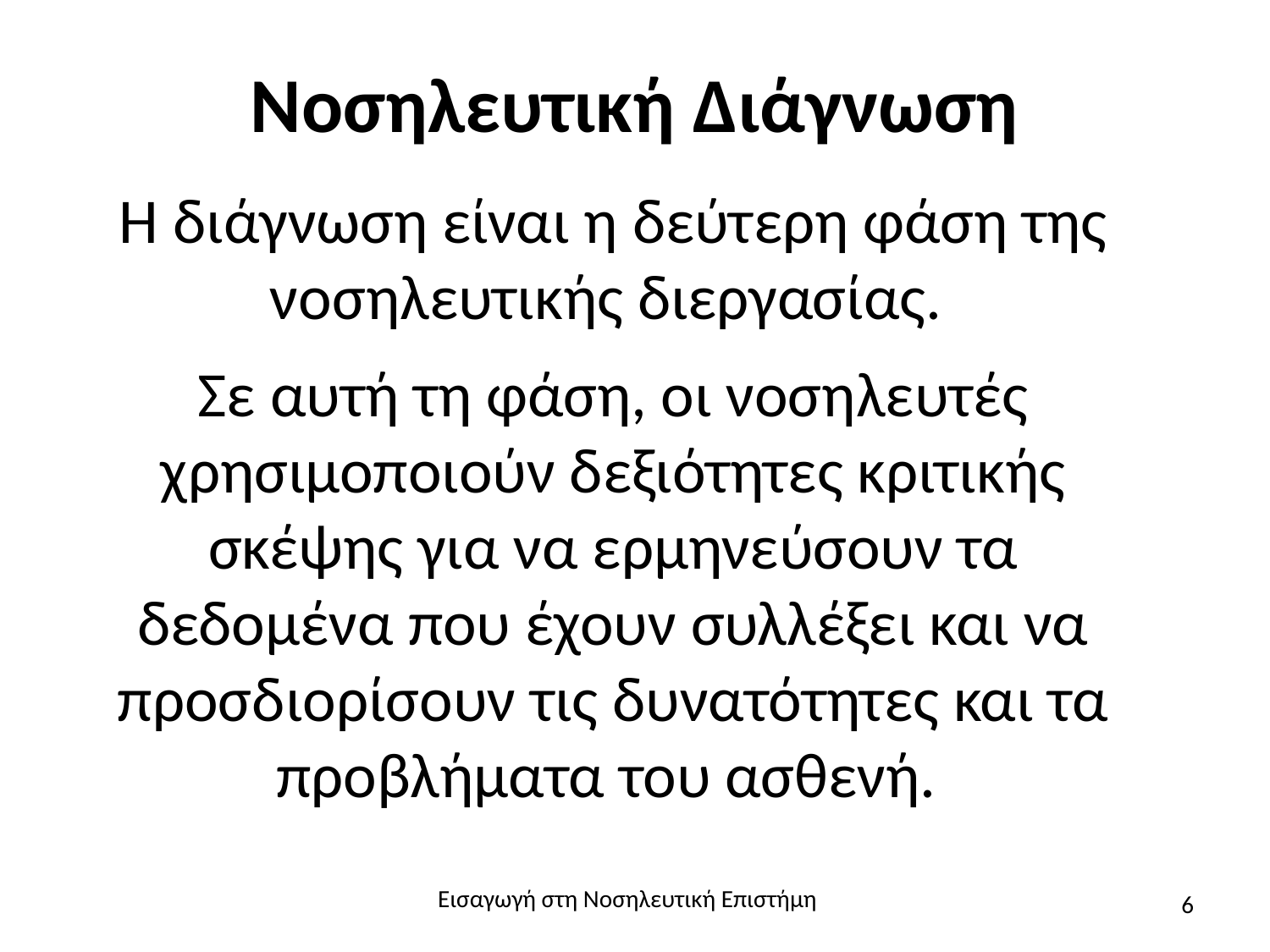

# Νοσηλευτική Διάγνωση
Η διάγνωση είναι η δεύτερη φάση της νοσηλευτικής διεργασίας.
Σε αυτή τη φάση, οι νοσηλευτές χρησιμοποιούν δεξιότητες κριτικής σκέψης για να ερμηνεύσουν τα δεδομένα που έχουν συλλέξει και να προσδιορίσουν τις δυνατότητες και τα προβλήματα του ασθενή.
Εισαγωγή στη Νοσηλευτική Επιστήμη

6